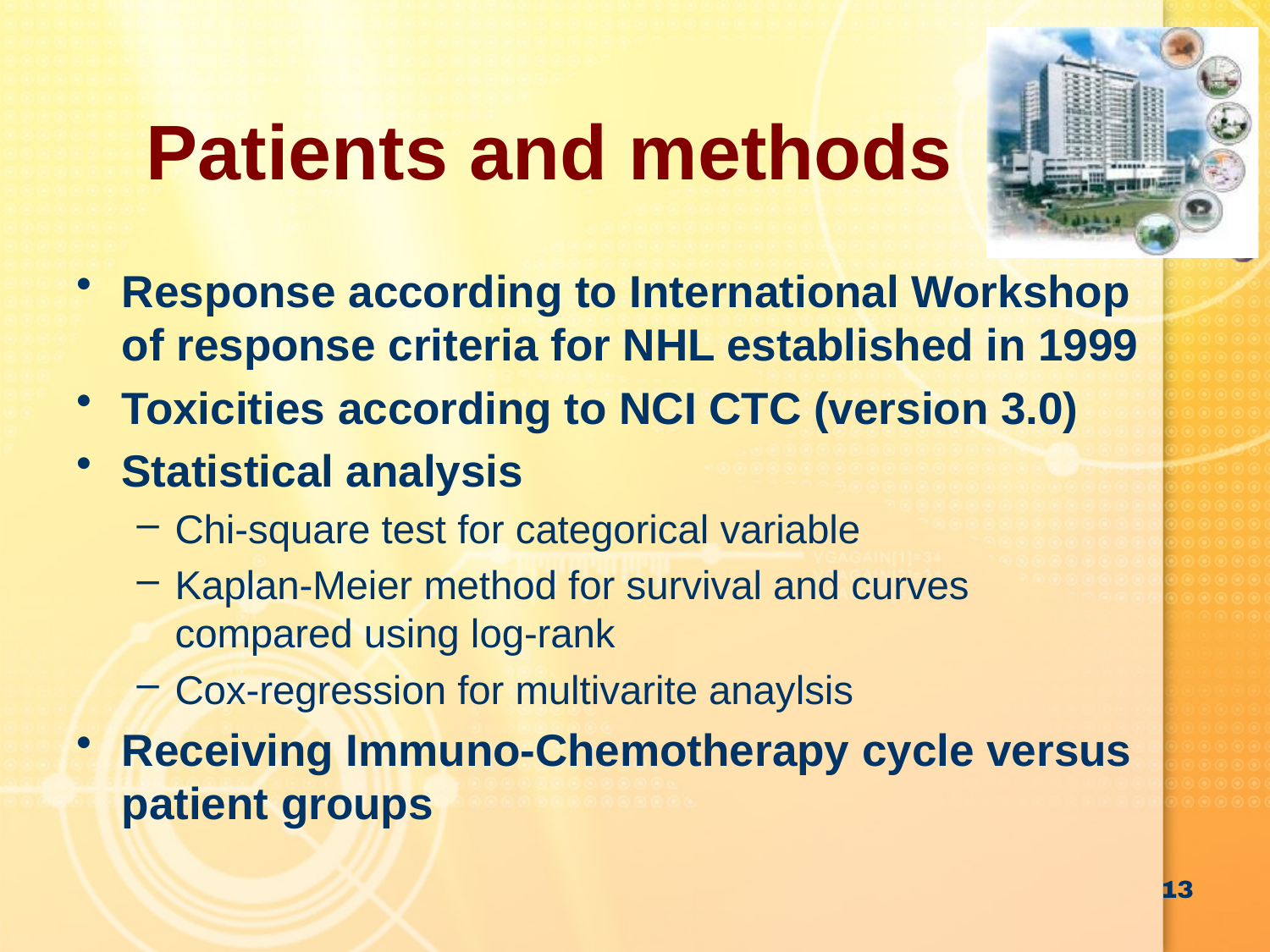

# Patients and methods
Response according to International Workshop of response criteria for NHL established in 1999
Toxicities according to NCI CTC (version 3.0)
Statistical analysis
Chi-square test for categorical variable
Kaplan-Meier method for survival and curves compared using log-rank
Cox-regression for multivarite anaylsis
Receiving Immuno-Chemotherapy cycle versus patient groups

13